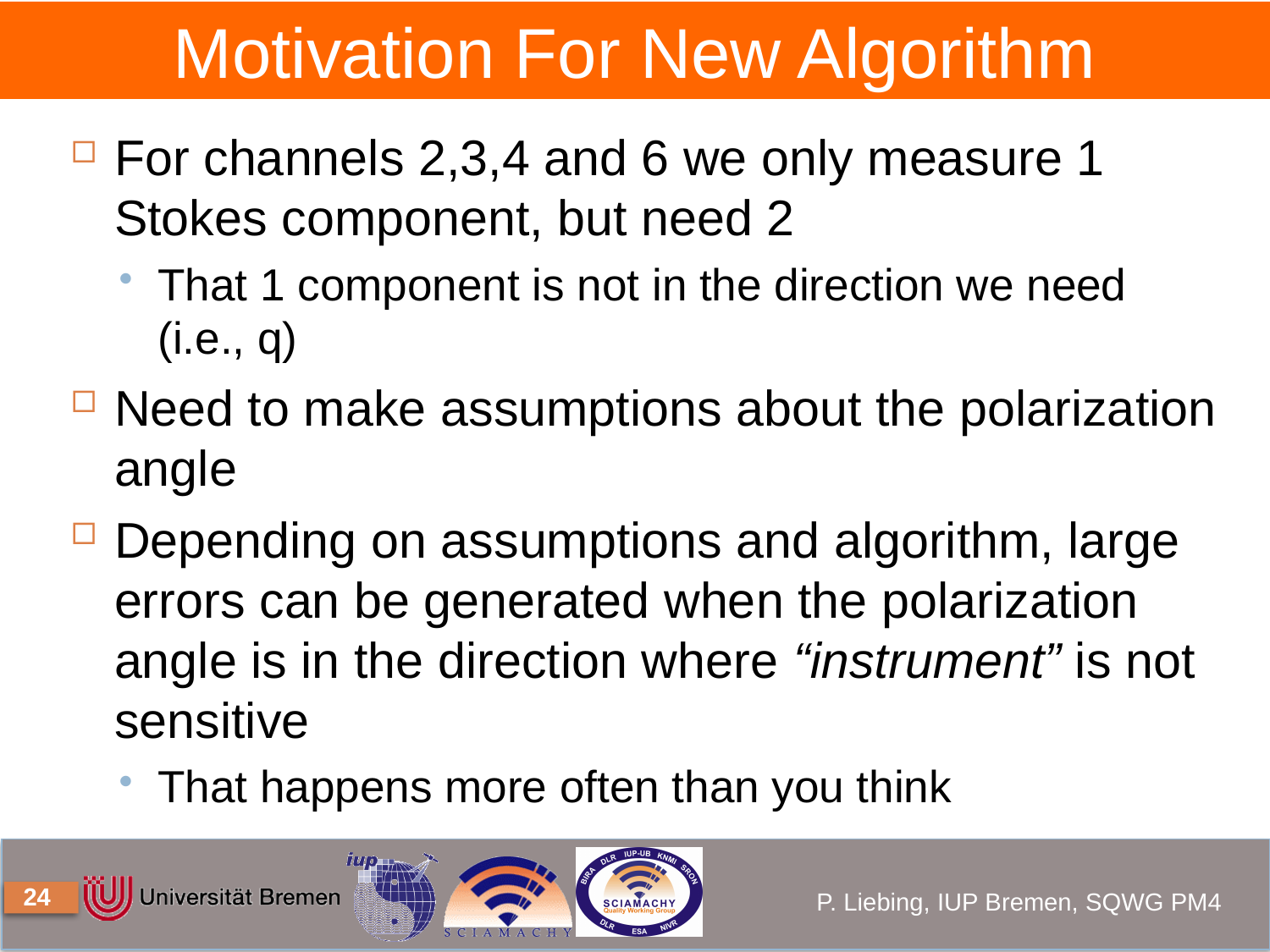

# Motivation For New Algorithm
For channels 2,3,4 and 6 we only measure 1 Stokes component, but need 2
That 1 component is not in the direction we need (i.e., q)
Need to make assumptions about the polarization angle
Depending on assumptions and algorithm, large errors can be generated when the polarization angle is in the direction where “instrument” is not sensitive
That happens more often than you think
24
P. Liebing, IUP Bremen, SQWG PM4